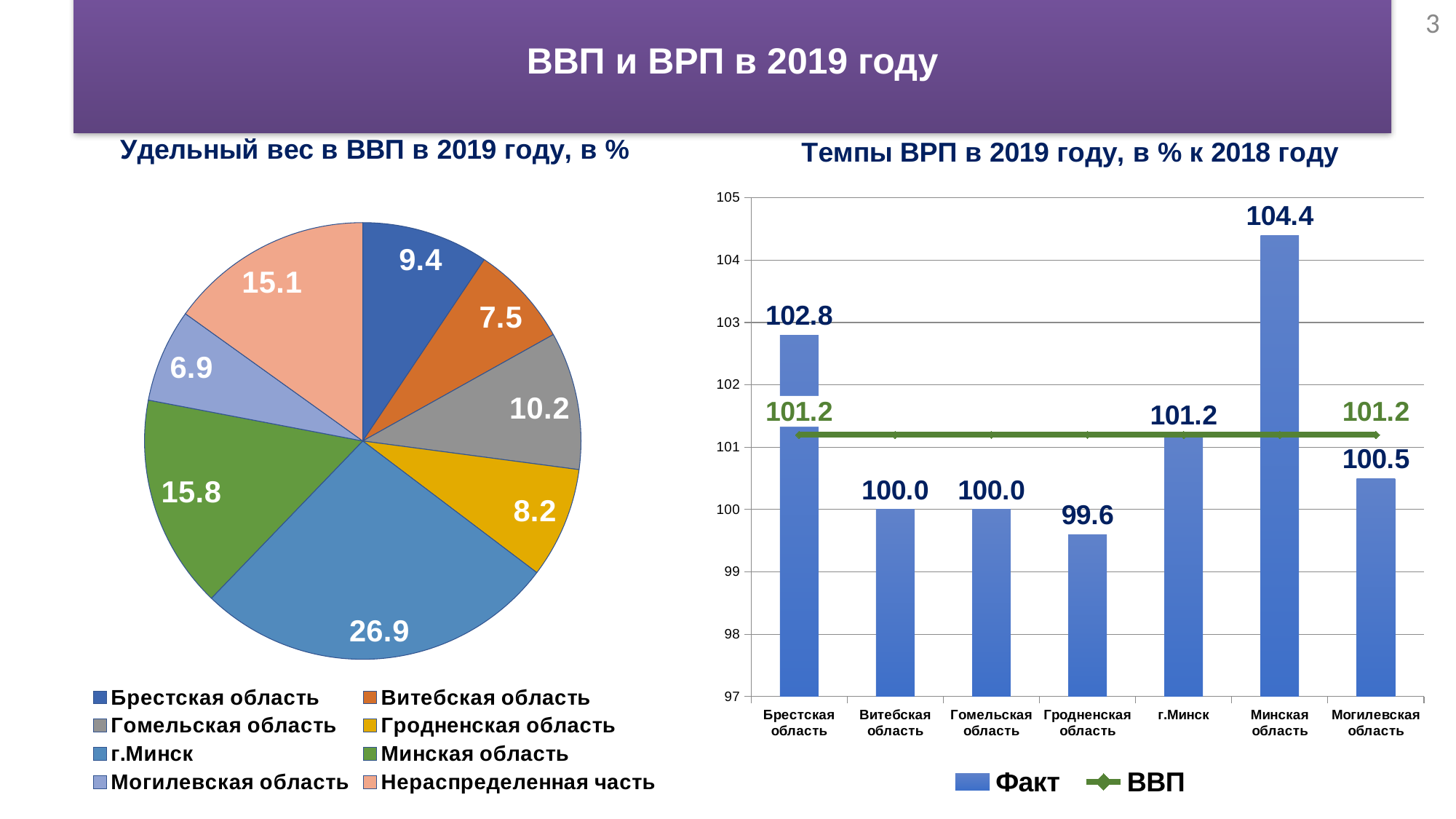

3
# ВВП и ВРП в 2019 году

### Chart: Удельный вес в ВВП в 2019 году, в %

| Category | Удельный вес в ВВП в 2019 г., в % |
|---|---|
| Брестская область | 9.4 |
| Витебская область | 7.5 |
| Гомельская область | 10.2 |
| Гродненская область | 8.2 |
| г.Минск | 26.9 |
| Минская область | 15.8 |
| Могилевская область | 6.9 |
| Нераспределенная часть | 15.099999999999994 |

[unsupported chart]